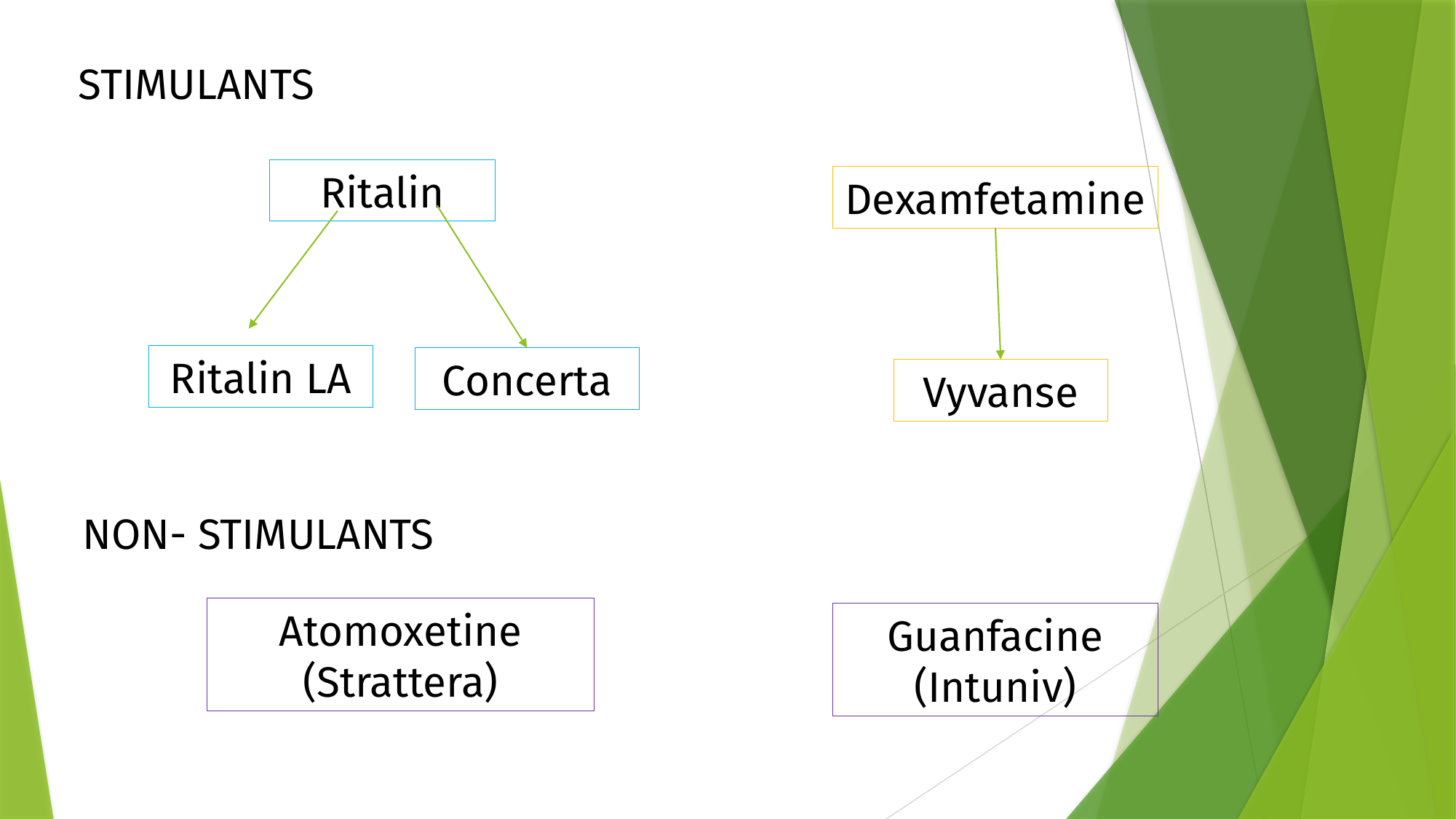

STIMULANTS
Ritalin
Dexamfetamine
Ritalin LA
Concerta
Vyvanse
NON- STIMULANTS
Atomoxetine (Strattera)
Guanfacine
(Intuniv)